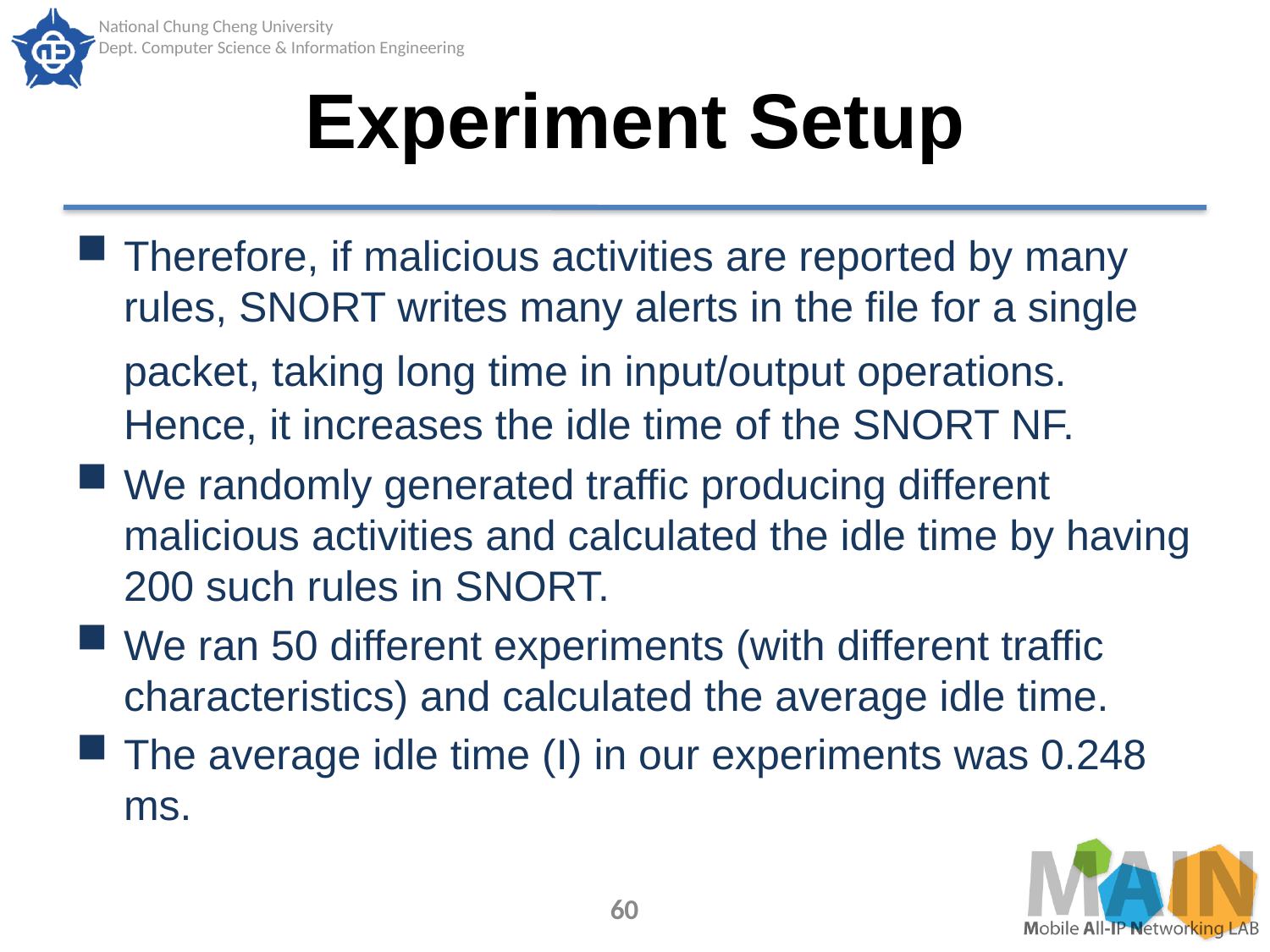

# Experiment Setup
Therefore, if malicious activities are reported by many rules, SNORT writes many alerts in the file for a single packet, taking long time in input/output operations. Hence, it increases the idle time of the SNORT NF.
We randomly generated traffic producing different malicious activities and calculated the idle time by having 200 such rules in SNORT.
We ran 50 different experiments (with different traffic characteristics) and calculated the average idle time.
The average idle time (I) in our experiments was 0.248 ms.
60